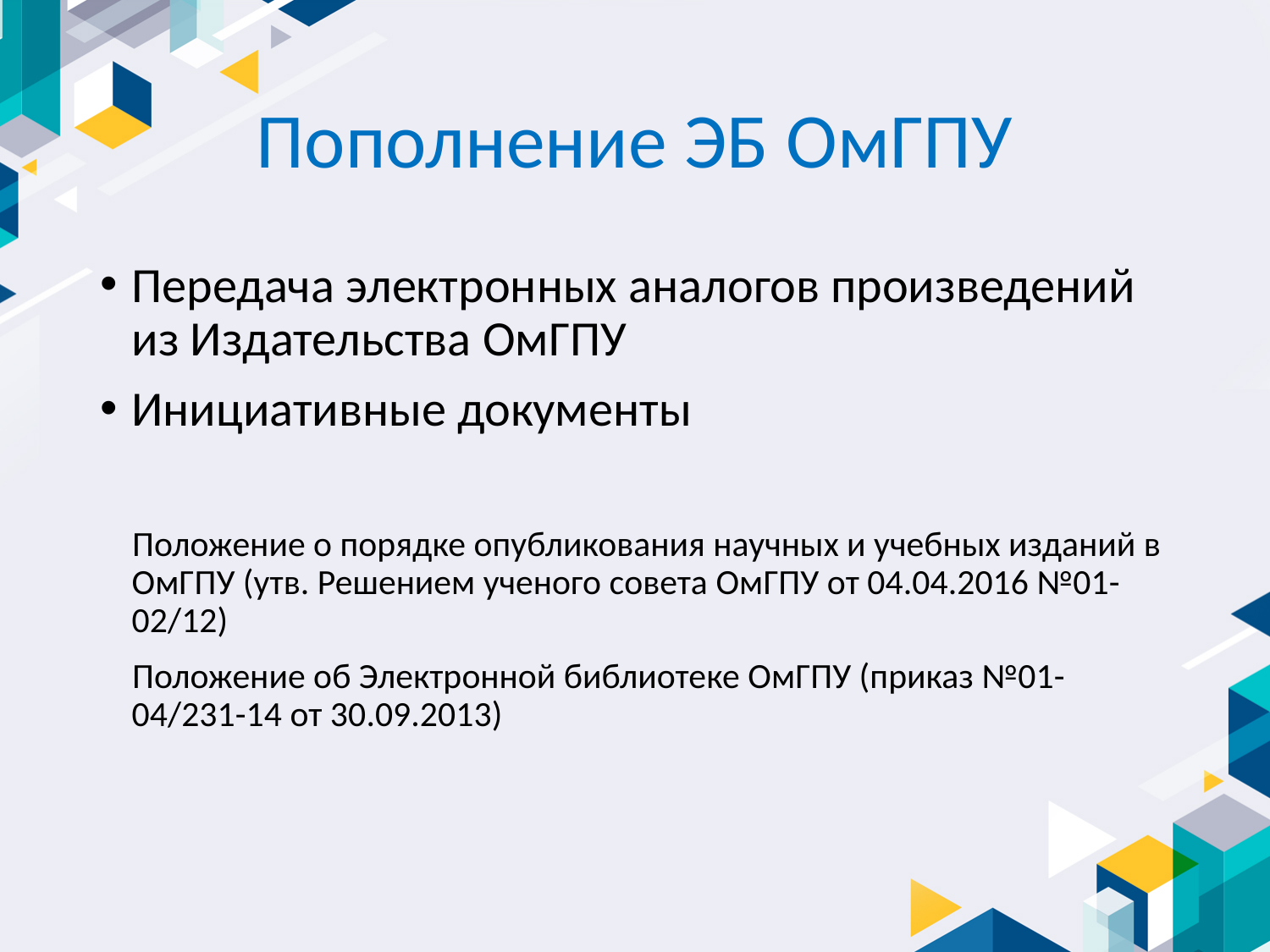

# Пополнение ЭБ ОмГПУ
Передача электронных аналогов произведений из Издательства ОмГПУ
Инициативные документы

    Положение о порядке опубликования научных и учебных изданий в ОмГПУ (утв. Решением ученого совета ОмГПУ от 04.04.2016 №01-02/12)
    Положение об Электронной библиотеке ОмГПУ (приказ №01-04/231-14 от 30.09.2013)